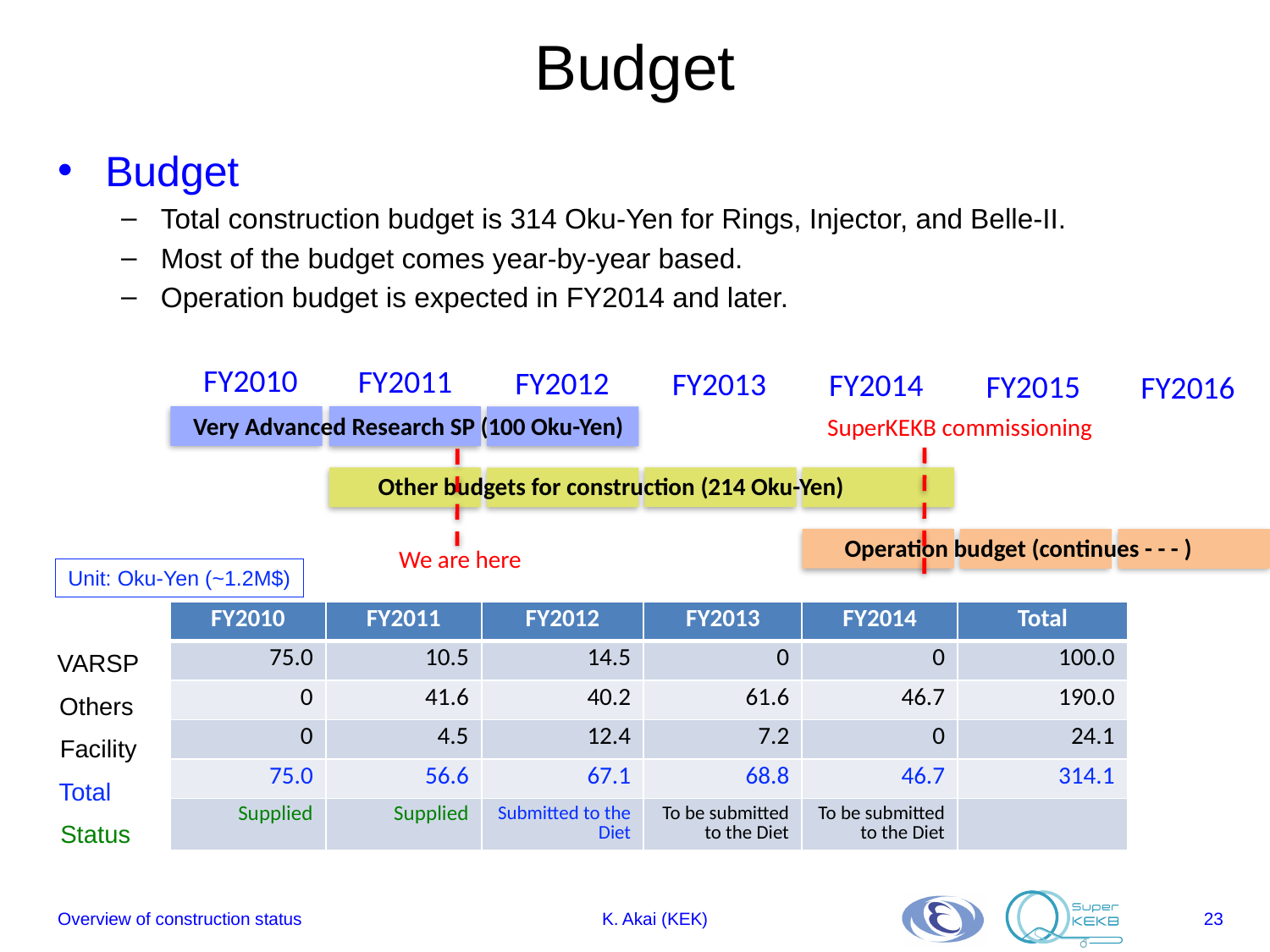

# Budget
Budget
Total construction budget is 314 Oku-Yen for Rings, Injector, and Belle-II.
Most of the budget comes year-by-year based.
Operation budget is expected in FY2014 and later.

FY2010
FY2011
FY2012
FY2013
FY2014
FY2015
FY2016
Very Advanced Research SP (100 Oku-Yen)
SuperKEKB commissioning

Other budgets for construction (214 Oku-Yen)

Operation budget (continues - - - )

We are here
Unit: Oku-Yen (~1.2M$)
| FY2010 | FY2011 | FY2012 | FY2013 | FY2014 | Total |
| --- | --- | --- | --- | --- | --- |
| 75.0 | 10.5 | 14.5 | 0 | 0 | 100.0 |
| 0 | 41.6 | 40.2 | 61.6 | 46.7 | 190.0 |
| 0 | 4.5 | 12.4 | 7.2 | 0 | 24.1 |
| 75.0 | 56.6 | 67.1 | 68.8 | 46.7 | 314.1 |
| Supplied | Supplied | Submitted to the Diet | To be submitted to the Diet | To be submitted to the Diet |  |
VARSP
Others
Facility
Total
Status
Overview of construction status
K. Akai (KEK)
23